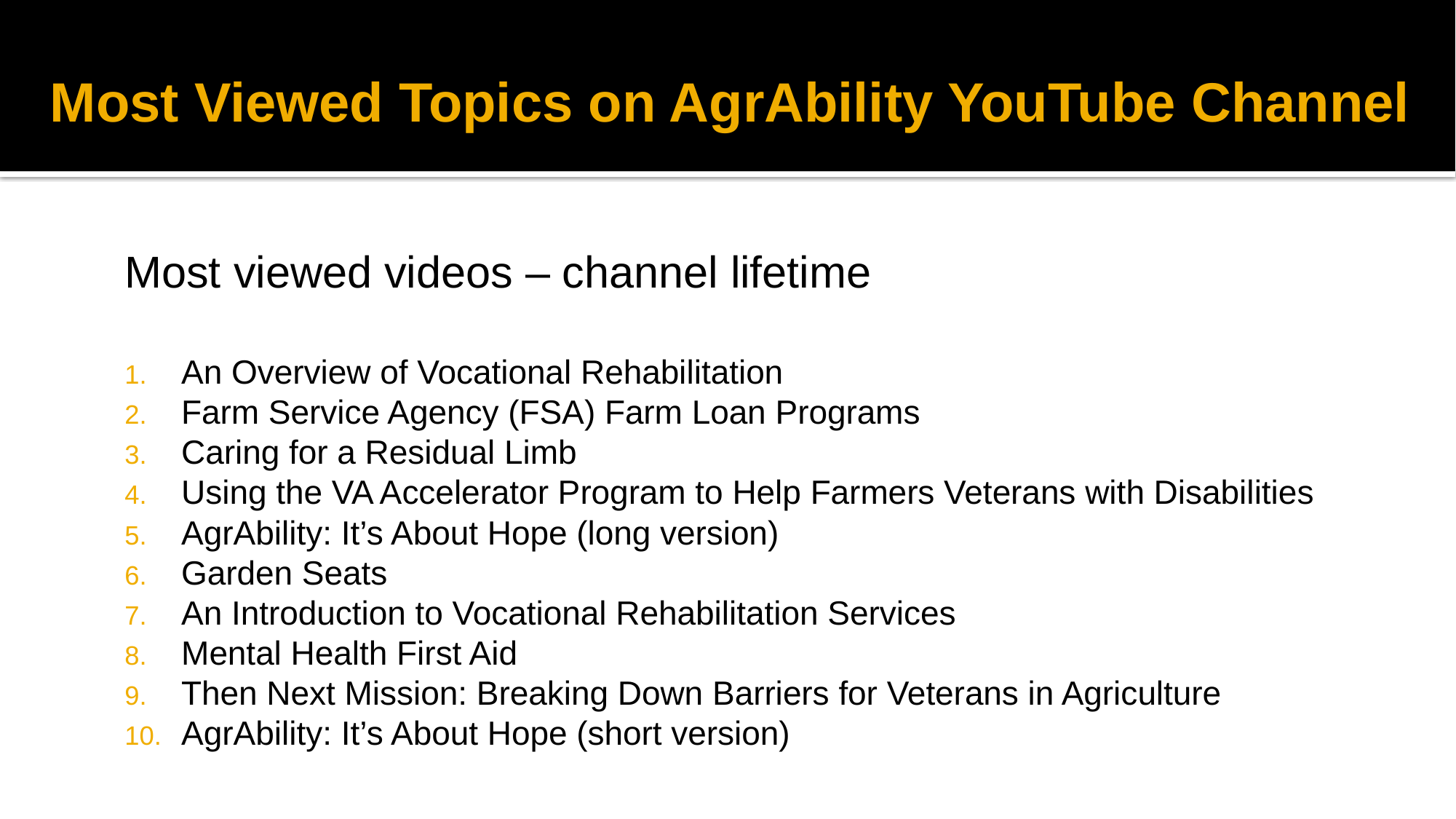

# Most Viewed Topics on AgrAbility YouTube Channel
Most viewed videos – channel lifetime

An Overview of Vocational Rehabilitation
Farm Service Agency (FSA) Farm Loan Programs
Caring for a Residual Limb
Using the VA Accelerator Program to Help Farmers Veterans with Disabilities
AgrAbility: It’s About Hope (long version)
Garden Seats
An Introduction to Vocational Rehabilitation Services
Mental Health First Aid
Then Next Mission: Breaking Down Barriers for Veterans in Agriculture
AgrAbility: It’s About Hope (short version)